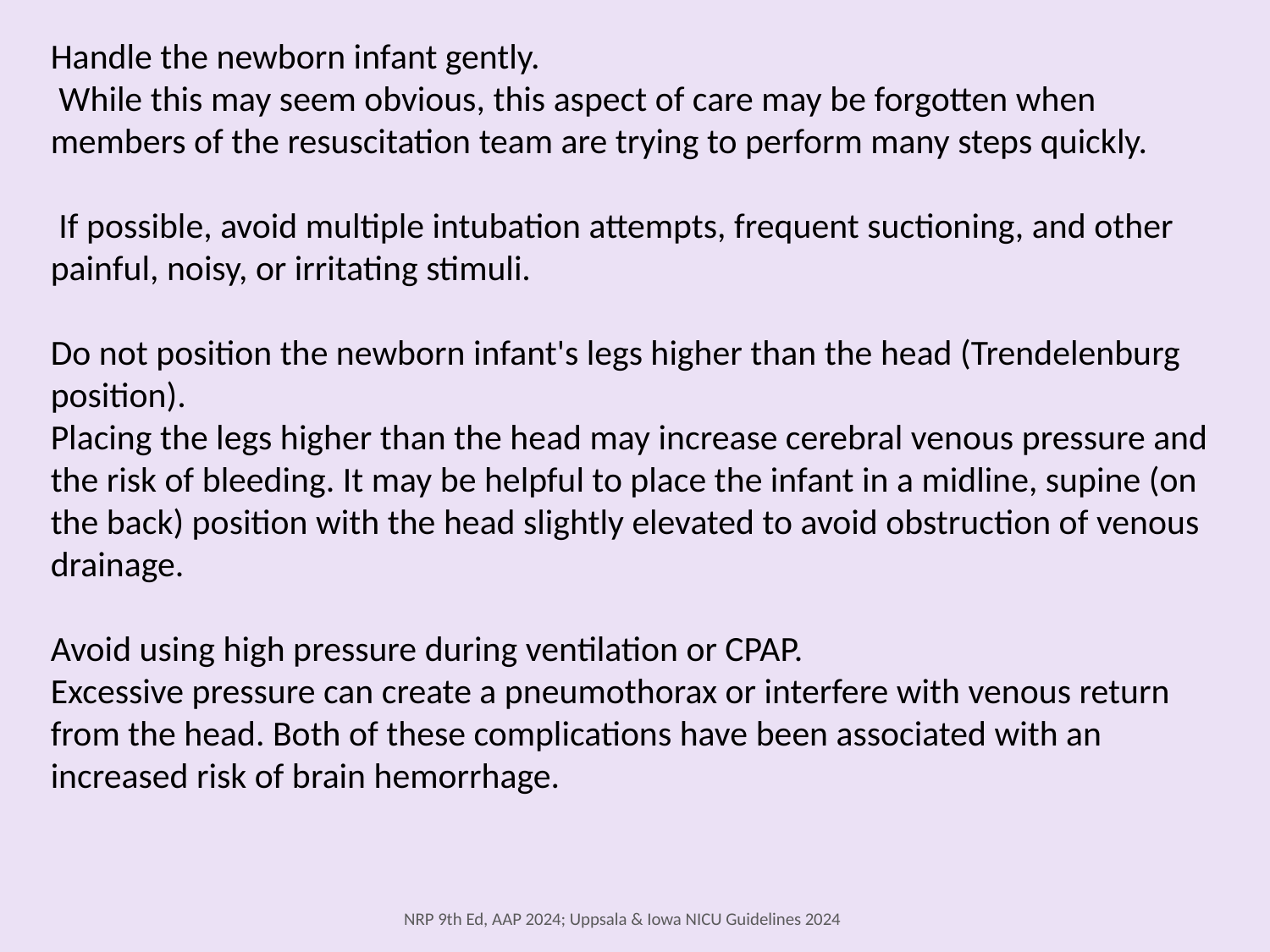

Handle the newborn infant gently.
 While this may seem obvious, this aspect of care may be forgotten when members of the resuscitation team are trying to perform many steps quickly.

 If possible, avoid multiple intubation attempts, frequent suctioning, and other painful, noisy, or irritating stimuli.

Do not position the newborn infant's legs higher than the head (Trendelenburg position).
Placing the legs higher than the head may increase cerebral venous pressure and the risk of bleeding. It may be helpful to place the infant in a midline, supine (on the back) position with the head slightly elevated to avoid obstruction of venous drainage.

Avoid using high pressure during ventilation or CPAP.
Excessive pressure can create a pneumothorax or interfere with venous return from the head. Both of these complications have been associated with an increased risk of brain hemorrhage.

NRP 9th Ed, AAP 2024; Uppsala & Iowa NICU Guidelines 2024